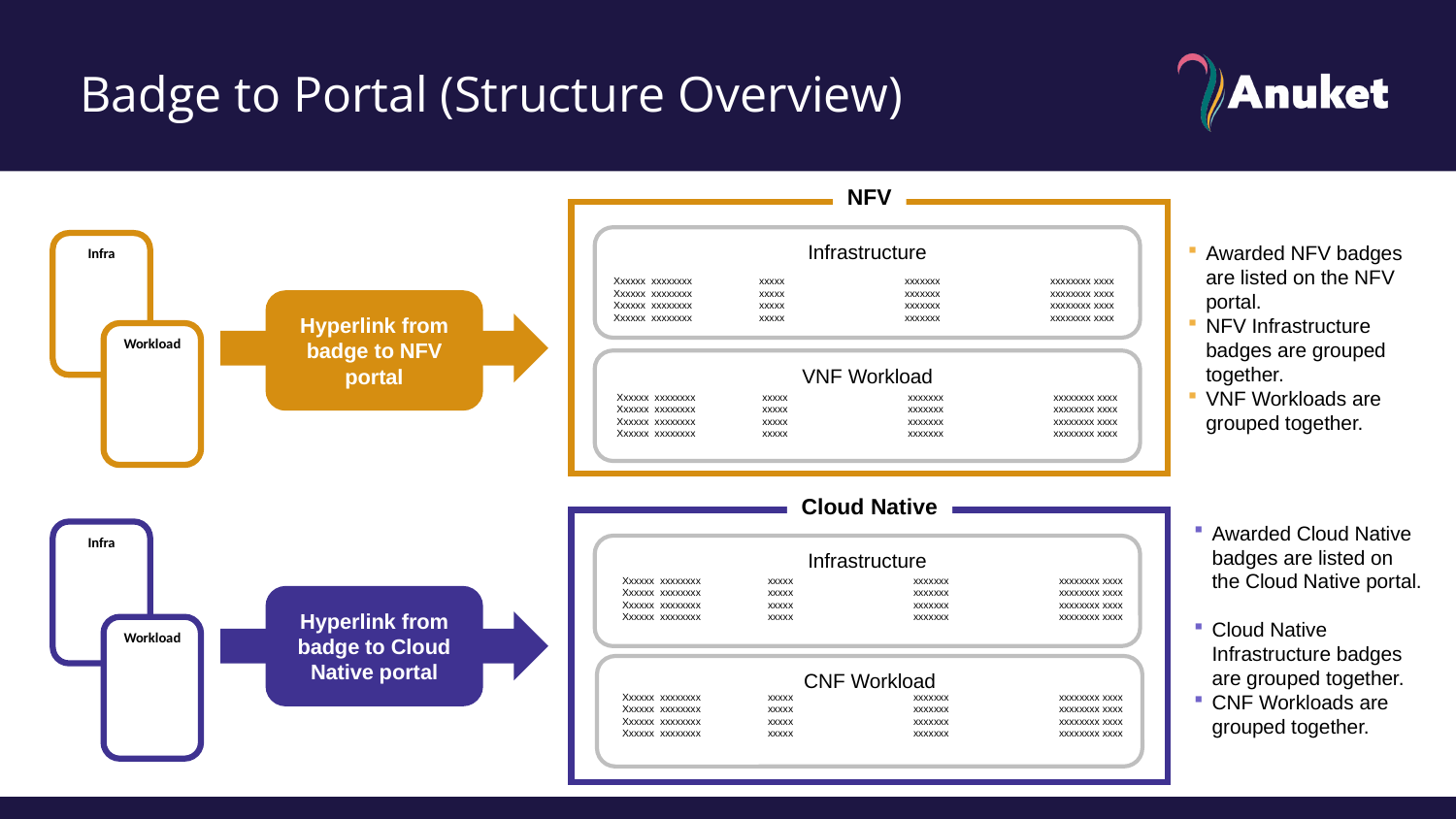

# Badge to Portal (Structure Overview)
NFV

Awarded NFV badges are listed on the NFV portal.
NFV Infrastructure badges are grouped together.
VNF Workloads are grouped together.
Infrastructure
Infra
Xxxxxx  xxxxxxxx	xxxxx	xxxxxxx	xxxxxxxx xxxx
Xxxxxx  xxxxxxxx	xxxxx	xxxxxxx	xxxxxxxx xxxx
Xxxxxx  xxxxxxxx	xxxxx	xxxxxxx	xxxxxxxx xxxx
Xxxxxx  xxxxxxxx	xxxxx	xxxxxxx	xxxxxxxx xxxx

Hyperlink from badge to NFV portal

Workload
VNF Workload
Xxxxxx  xxxxxxxx	xxxxx	xxxxxxx	xxxxxxxx xxxx
Xxxxxx  xxxxxxxx	xxxxx	xxxxxxx	xxxxxxxx xxxx
Xxxxxx  xxxxxxxx	xxxxx	xxxxxxx	xxxxxxxx xxxx
Xxxxxx  xxxxxxxx	xxxxx	xxxxxxx	xxxxxxxx xxxx

Cloud Native
Awarded Cloud Native badges are listed on the Cloud Native portal.
Cloud Native Infrastructure badges are grouped together.
CNF Workloads are grouped together.

Infra
Infrastructure
Xxxxxx  xxxxxxxx	xxxxx	xxxxxxx	xxxxxxxx xxxx
Xxxxxx  xxxxxxxx	xxxxx	xxxxxxx	xxxxxxxx xxxx
Xxxxxx  xxxxxxxx	xxxxx	xxxxxxx	xxxxxxxx xxxx
Xxxxxx  xxxxxxxx	xxxxx	xxxxxxx	xxxxxxxx xxxx

Hyperlink from badge to Cloud Native portal

Workload
CNF Workload
Xxxxxx  xxxxxxxx	xxxxx	xxxxxxx	xxxxxxxx xxxx
Xxxxxx  xxxxxxxx	xxxxx	xxxxxxx	xxxxxxxx xxxx
Xxxxxx  xxxxxxxx	xxxxx	xxxxxxx	xxxxxxxx xxxx
Xxxxxx  xxxxxxxx	xxxxx	xxxxxxx	xxxxxxxx xxxx